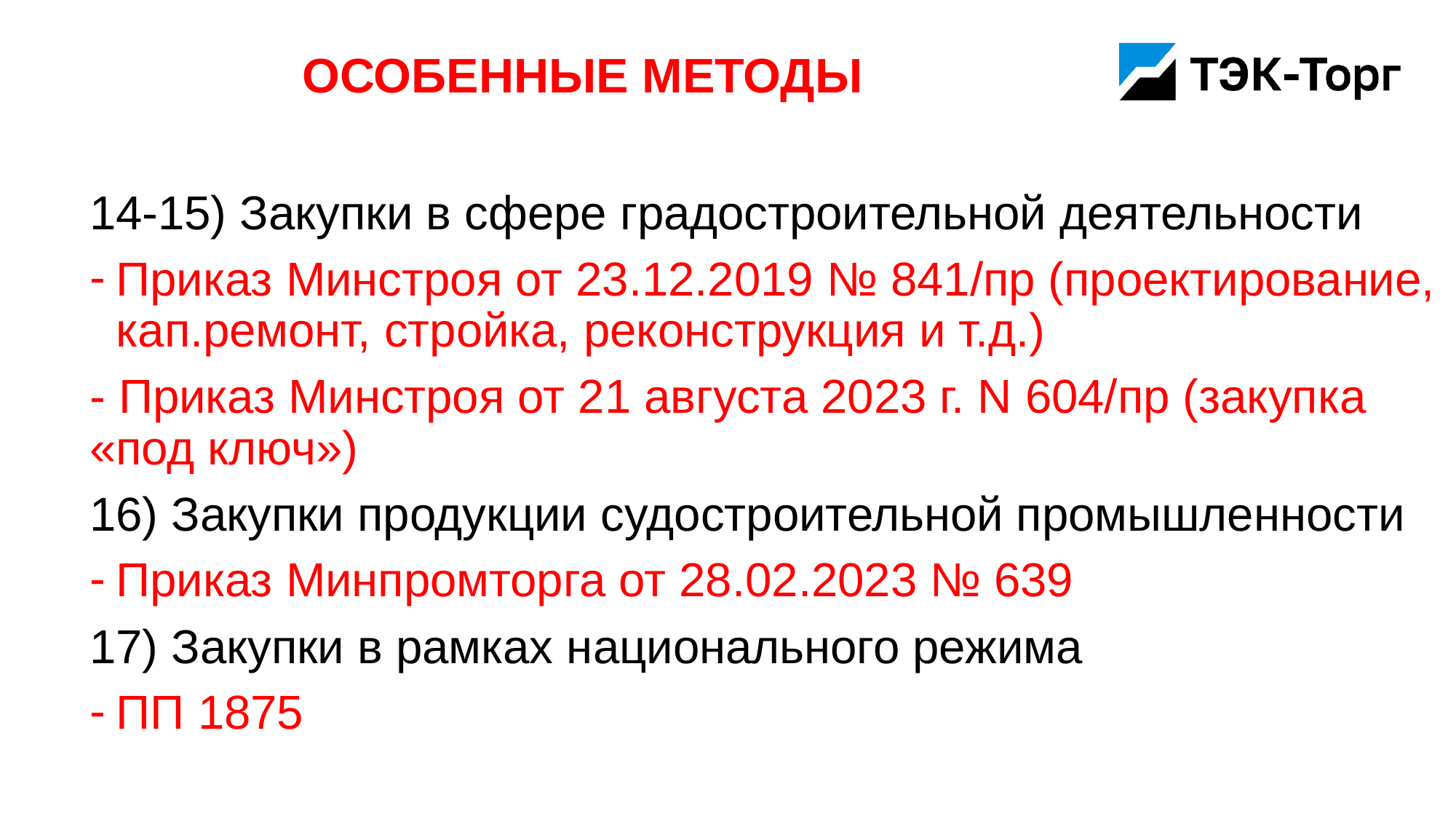

# Особенные методы
14-15) Закупки в сфере градостроительной деятельности
Приказ Минстроя от 23.12.2019 № 841/пр (проектирование, кап.ремонт, стройка, реконструкция и т.д.)
- Приказ Минстроя от 21 августа 2023 г. N 604/пр (закупка «под ключ»)
16) Закупки продукции судостроительной промышленности
Приказ Минпромторга от 28.02.2023 № 639
17) Закупки в рамках национального режима
ПП 1875